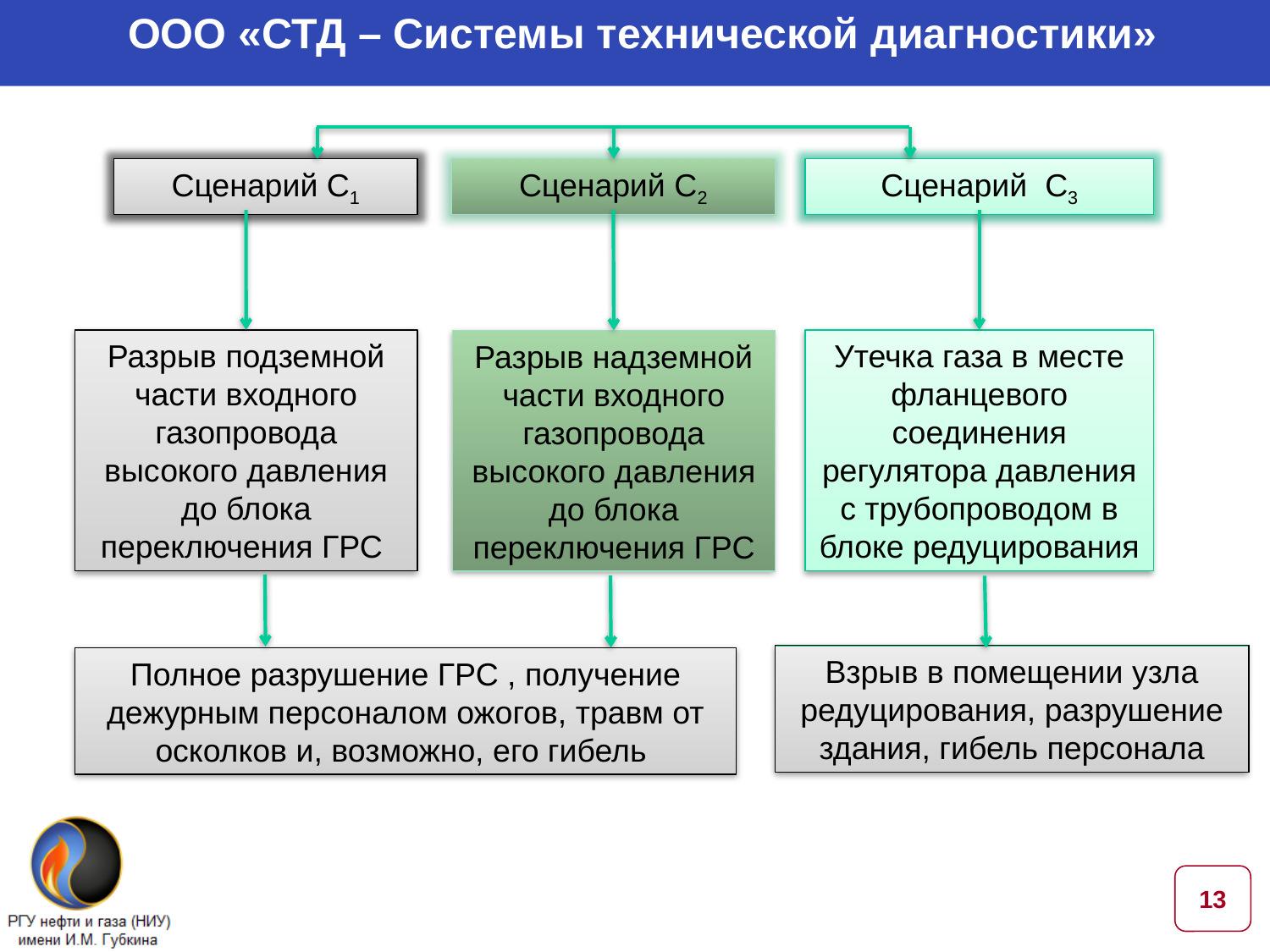

ООО «СТД – Системы технической диагностики»
Сценарий С1
Сценарий С2
Сценарий  С3
Разрыв подземной части входного газопровода высокого давления до блока переключения ГРС
Утечка газа в месте фланцевого соединения регулятора давления с трубопроводом в блоке редуцирования
Разрыв надземной части входного газопровода высокого давления до блока переключения ГРС
Взрыв в помещении узла редуцирования, разрушение здания, гибель персонала
Полное разрушение ГРС , получение дежурным персоналом ожогов, травм от осколков и, возможно, его гибель
13